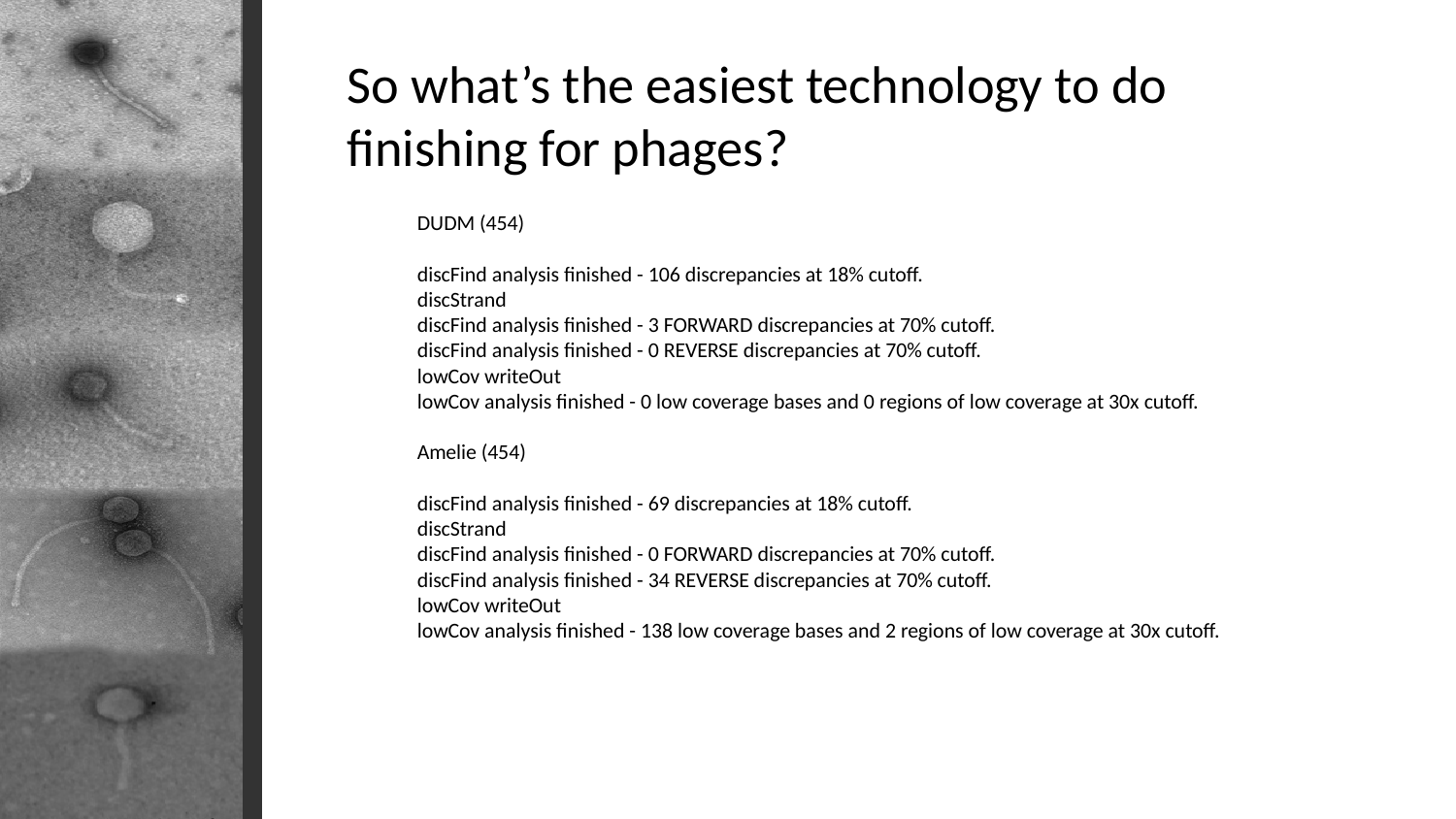

So what’s the easiest technology to do finishing for phages?
DUDM (454)

discFind analysis finished - 106 discrepancies at 18% cutoff.
discStrand
discFind analysis finished - 3 FORWARD discrepancies at 70% cutoff.
discFind analysis finished - 0 REVERSE discrepancies at 70% cutoff.
lowCov writeOut
lowCov analysis finished - 0 low coverage bases and 0 regions of low coverage at 30x cutoff.

Amelie (454)

discFind analysis finished - 69 discrepancies at 18% cutoff.
discStrand
discFind analysis finished - 0 FORWARD discrepancies at 70% cutoff.
discFind analysis finished - 34 REVERSE discrepancies at 70% cutoff.
lowCov writeOut
lowCov analysis finished - 138 low coverage bases and 2 regions of low coverage at 30x cutoff.